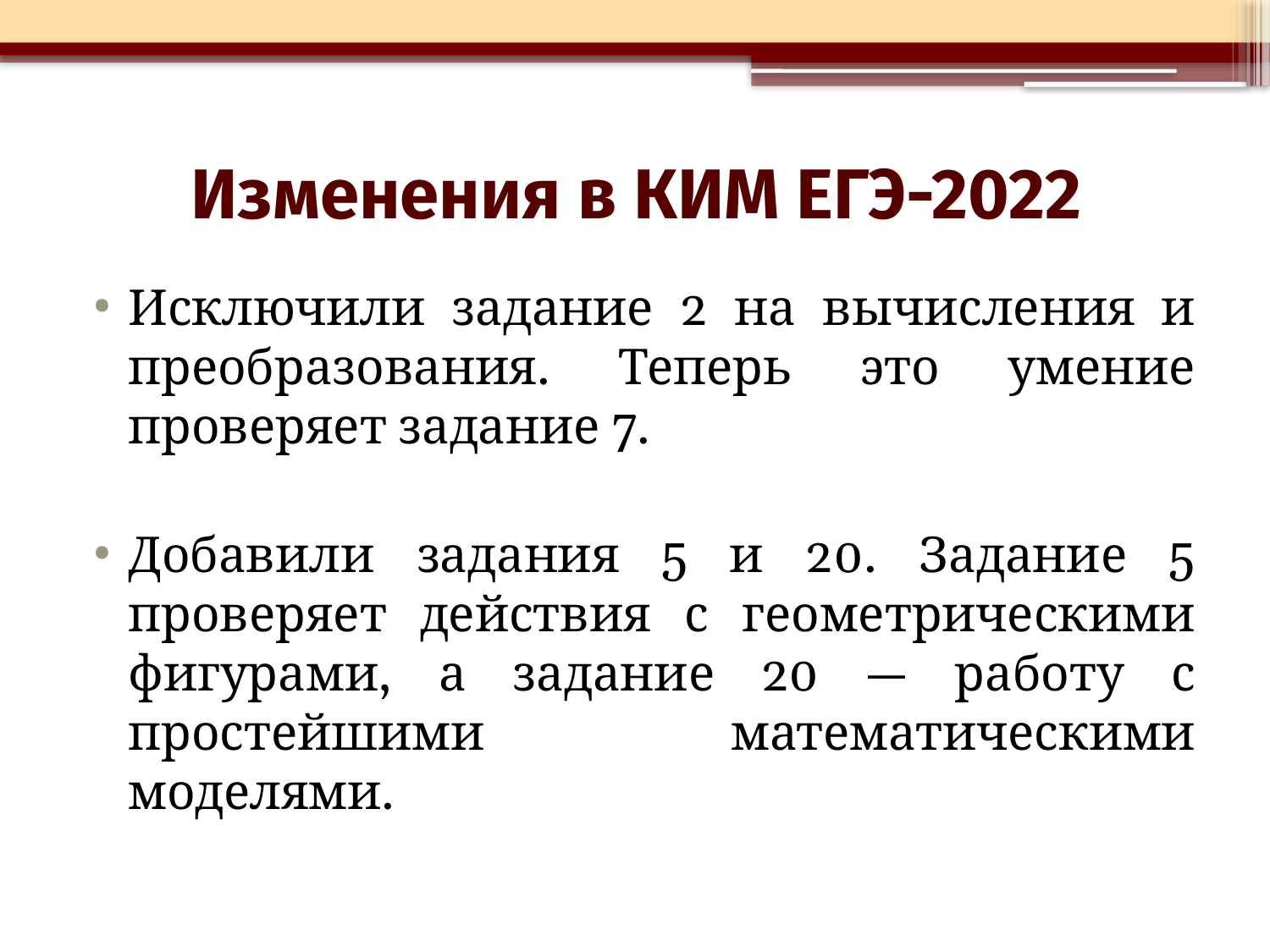

# Изменения в КИМ ЕГЭ-2022
Исключили задание 2 на вычисления и преобразования. Теперь это умение проверяет задание 7.

Добавили задания 5 и 20. Задание 5 проверяет действия с геометрическими фигурами, а задание 20 — работу с простейшими математическими моделями.